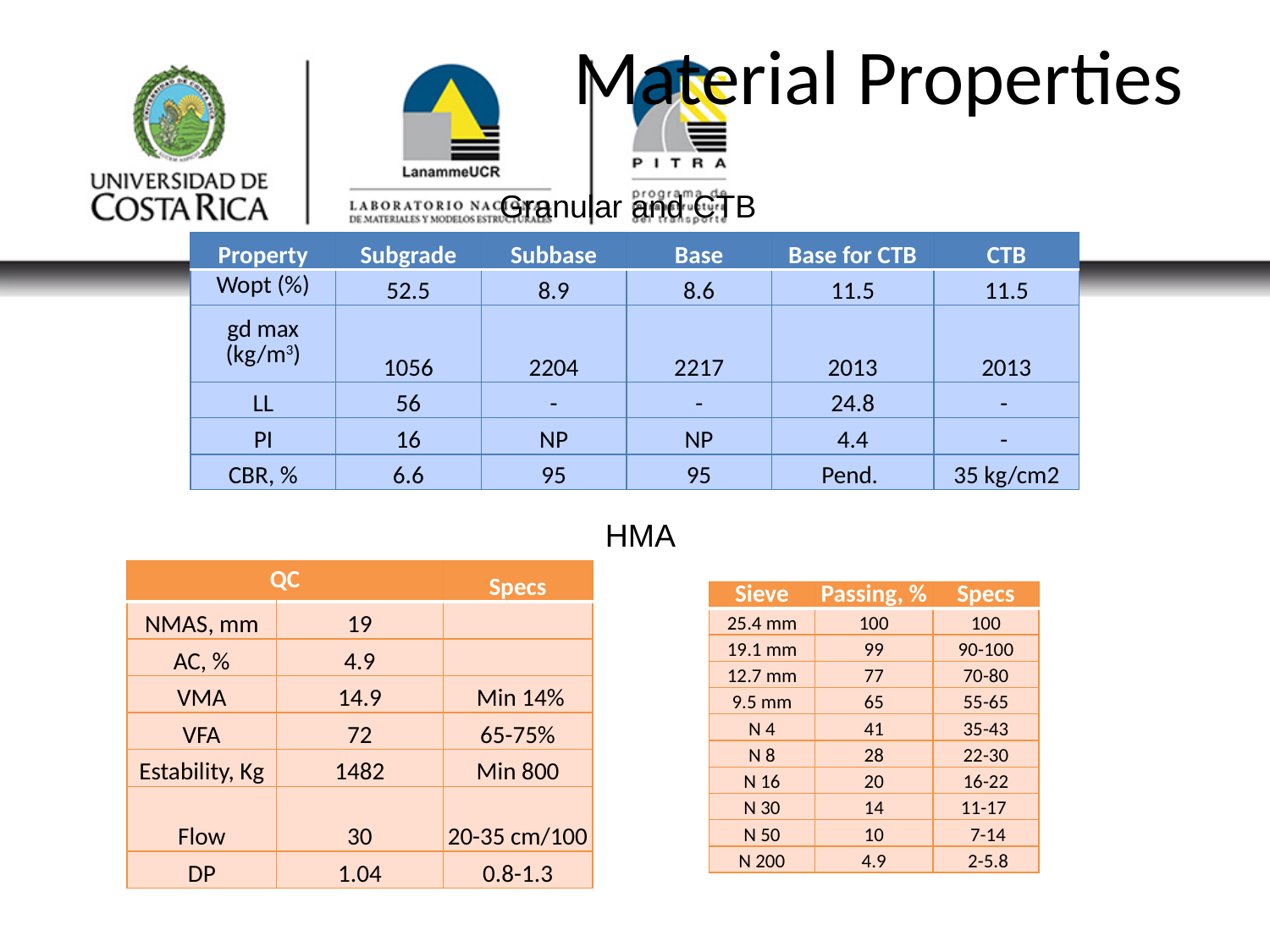

# Material Properties
Granular and CTB
| Property | Subgrade | Subbase | Base | Base for CTB | CTB |
| --- | --- | --- | --- | --- | --- |
| Wopt (%) | 52.5 | 8.9 | 8.6 | 11.5 | 11.5 |
| gd max (kg/m3) | 1056 | 2204 | 2217 | 2013 | 2013 |
| LL | 56 | - | - | 24.8 | - |
| PI | 16 | NP | NP | 4.4 | - |
| CBR, % | 6.6 | 95 | 95 | Pend. | 35 kg/cm2 |
HMA
| QC |  | Specs |
| --- | --- | --- |
| NMAS, mm | 19 |  |
| AC, % | 4.9 |  |
| VMA | 14.9 | Min 14% |
| VFA | 72 | 65-75% |
| Estability, Kg | 1482 | Min 800 |
| Flow | 30 | 20-35 cm/100 |
| DP | 1.04 | 0.8-1.3 |
| Sieve | Passing, % | Specs |
| --- | --- | --- |
| 25.4 mm | 100 | 100 |
| 19.1 mm | 99 | 90-100 |
| 12.7 mm | 77 | 70-80 |
| 9.5 mm | 65 | 55-65 |
| N 4 | 41 | 35-43 |
| N 8 | 28 | 22-30 |
| N 16 | 20 | 16-22 |
| N 30 | 14 | 11-17 |
| N 50 | 10 | 7-14 |
| N 200 | 4.9 | 2-5.8 |